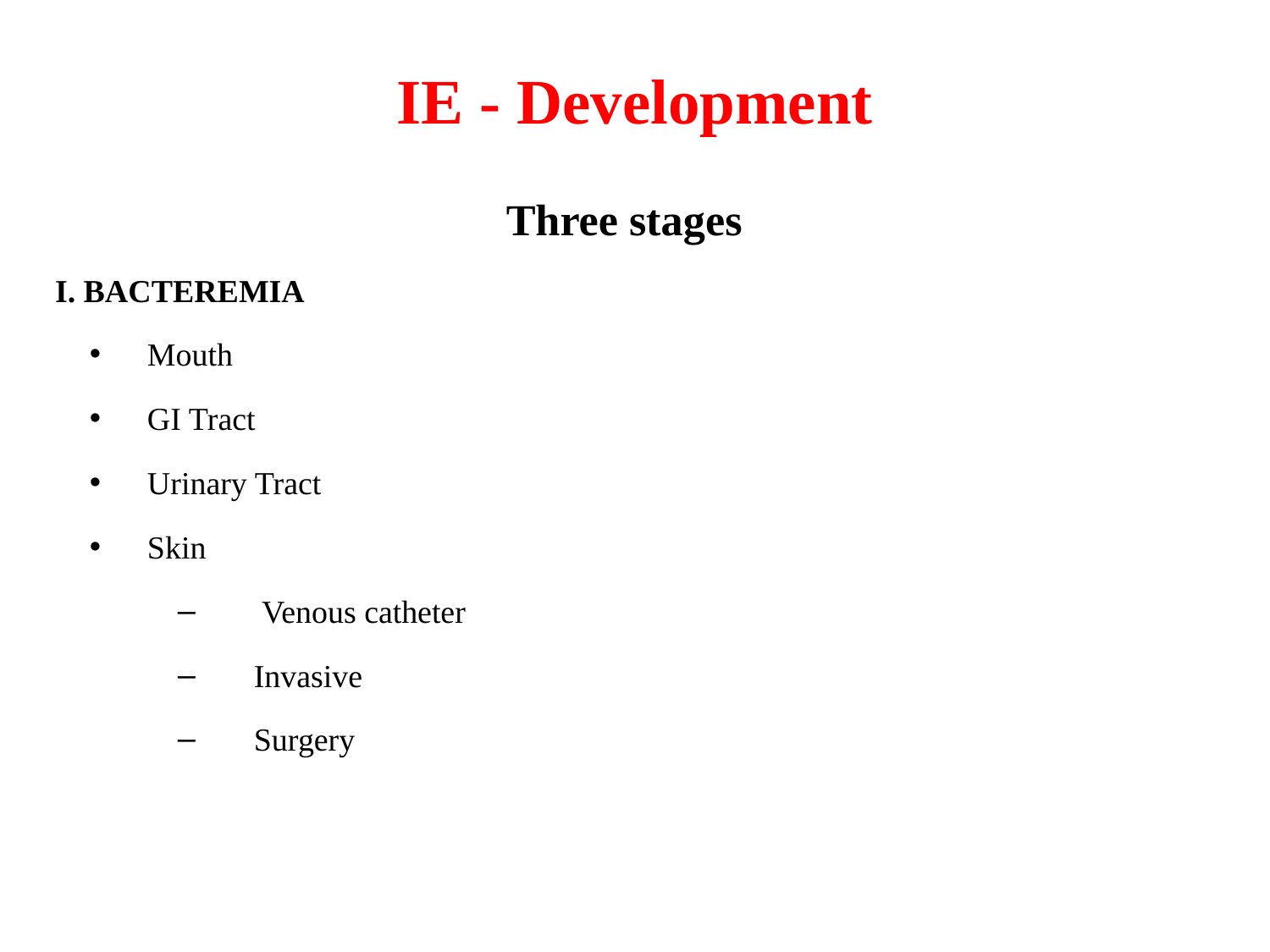

# IE - Development
Three stages
I. BACTEREMIA
Mouth
GI Tract
Urinary Tract
Skin
 Venous catheter
Invasive
Surgery